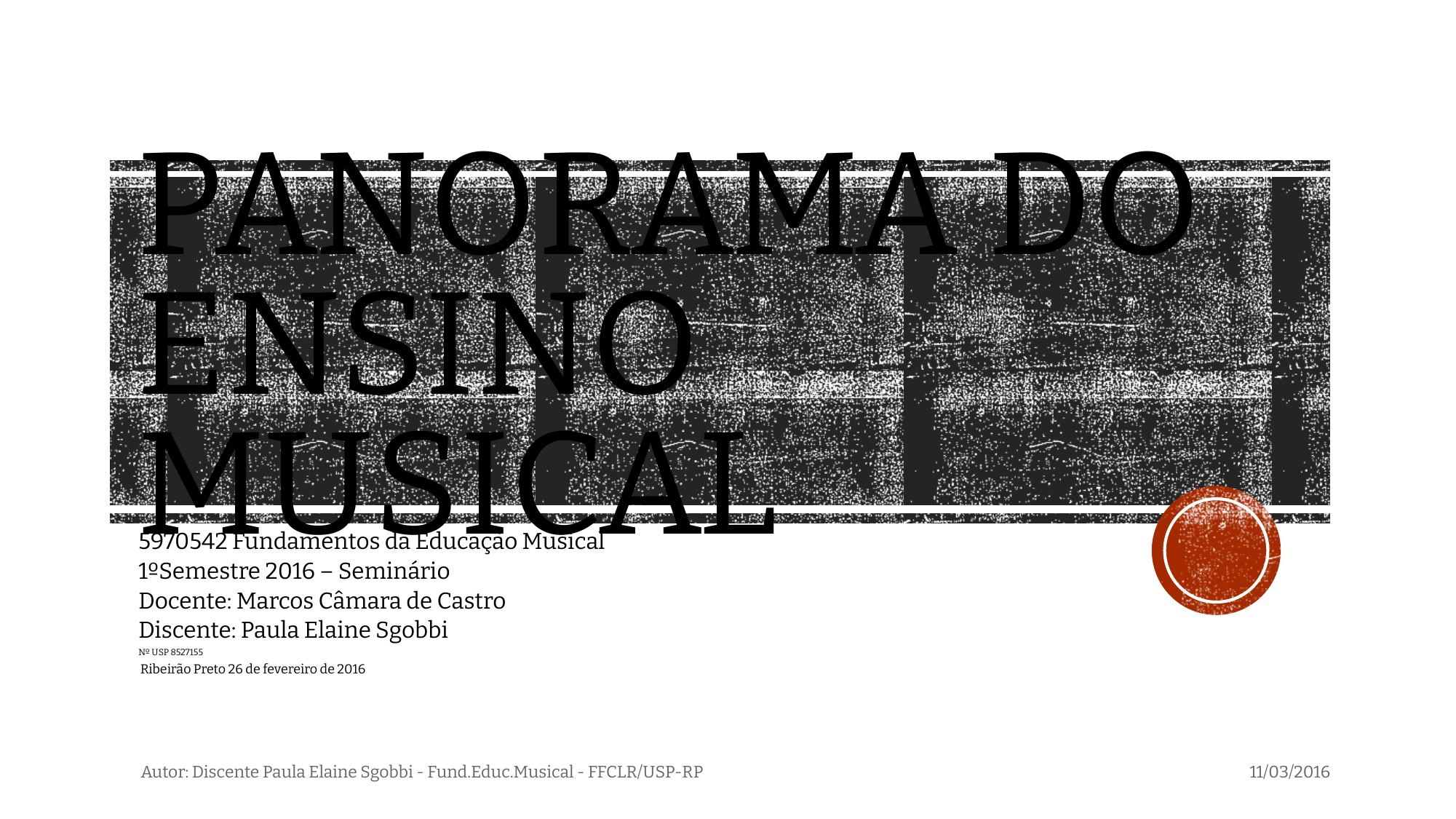

# Panorama do ensino       musical
5970542 Fundamentos da Educação Musical
1ºSemestre 2016 – Seminário
Docente: Marcos Câmara de Castro
Discente: Paula Elaine Sgobbi
Nº USP 8527155
 Ribeirão Preto 26 de fevereiro de 2016

Autor: Discente Paula Elaine Sgobbi - Fund.Educ.Musical - FFCLR/USP-RP
11/03/2016